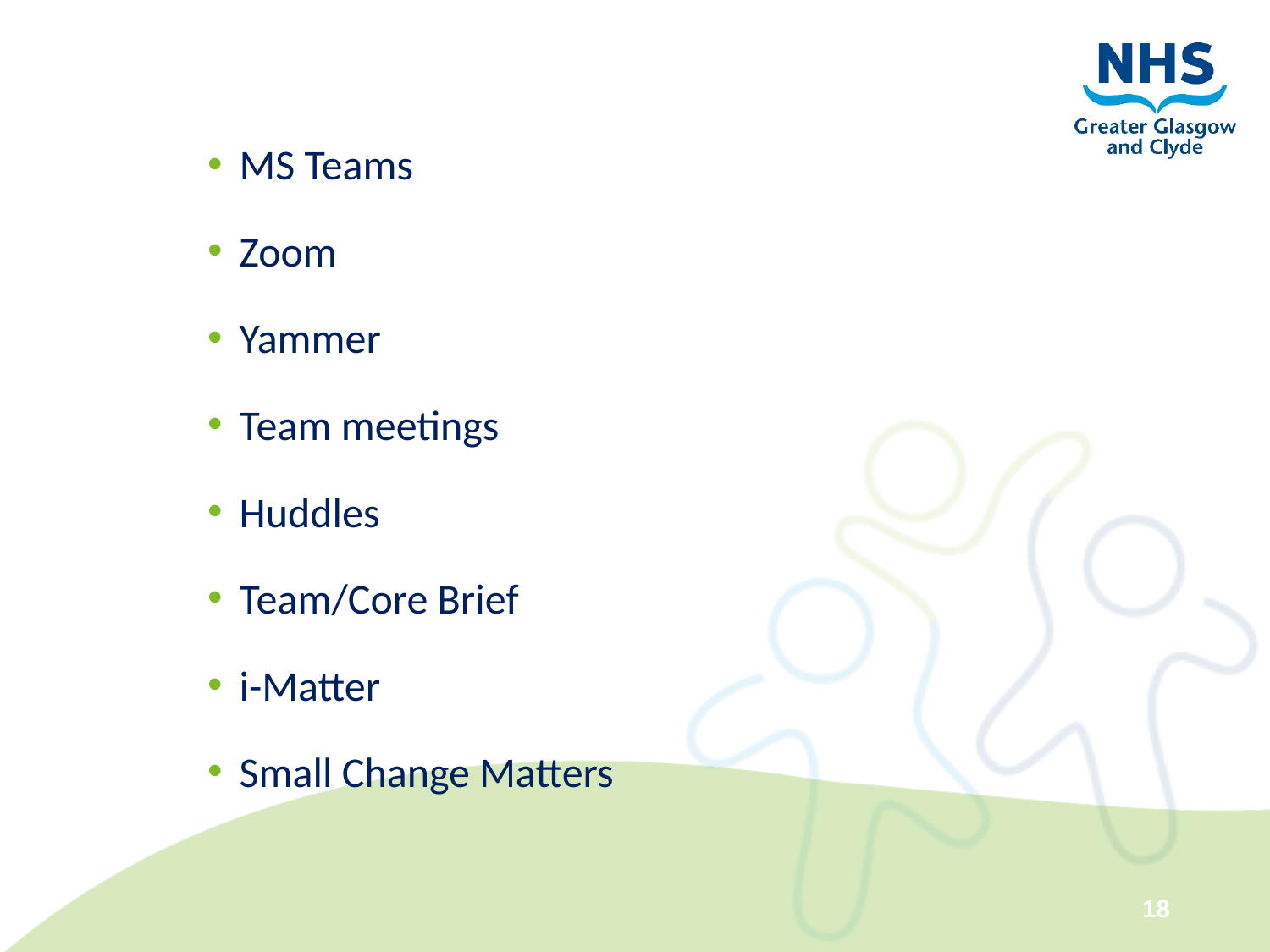

MS Teams
Zoom
Yammer
Team meetings
Huddles
Team/Core Brief
i-Matter
Small Change Matters

18